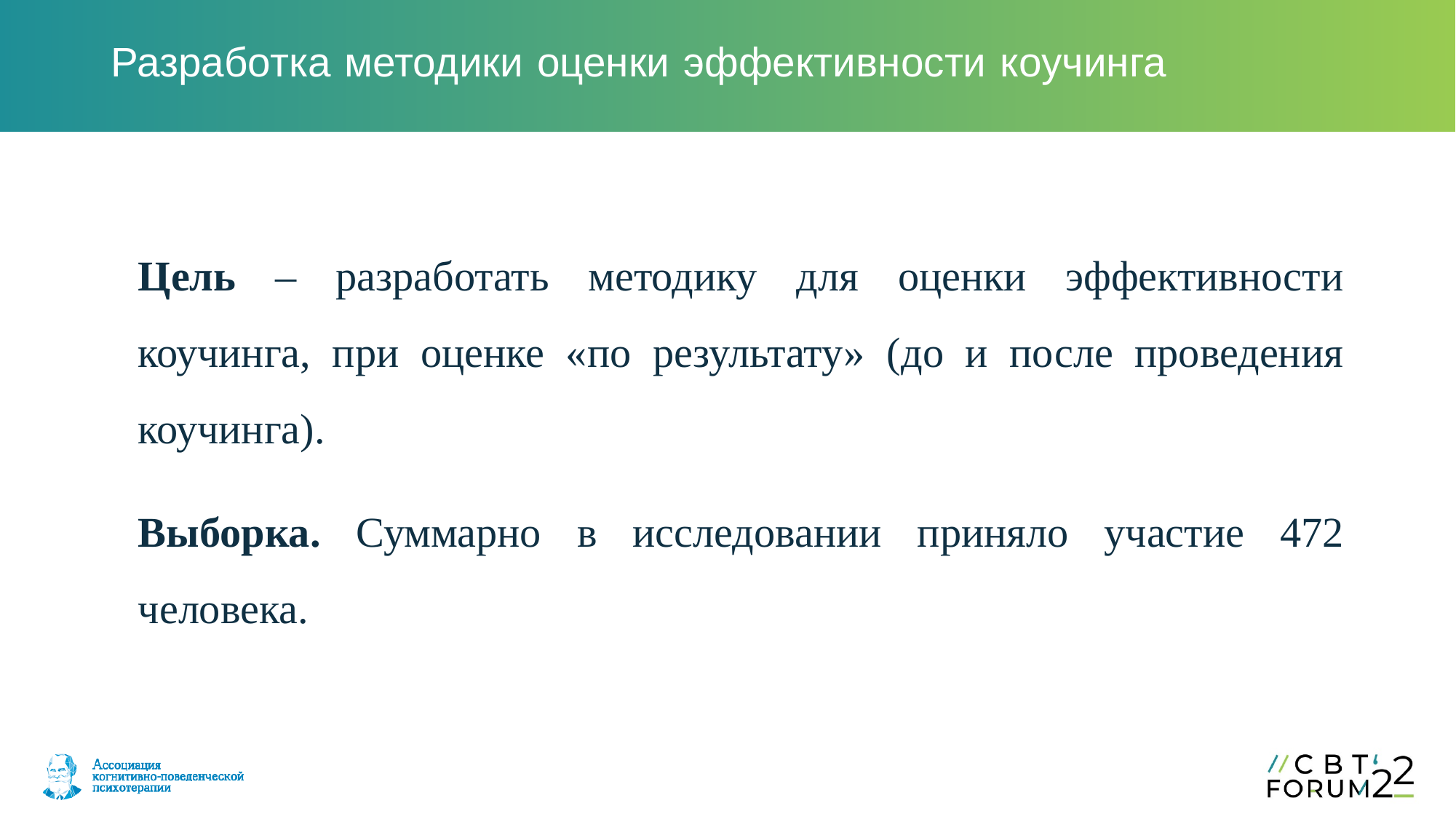

# Разработка методики оценки эффективности коучинга
Цель – разработать методику для оценки эффективности коучинга, при оценке «по результату» (до и после проведения коучинга).
Выборка. Суммарно в исследовании приняло участие 472 человека.